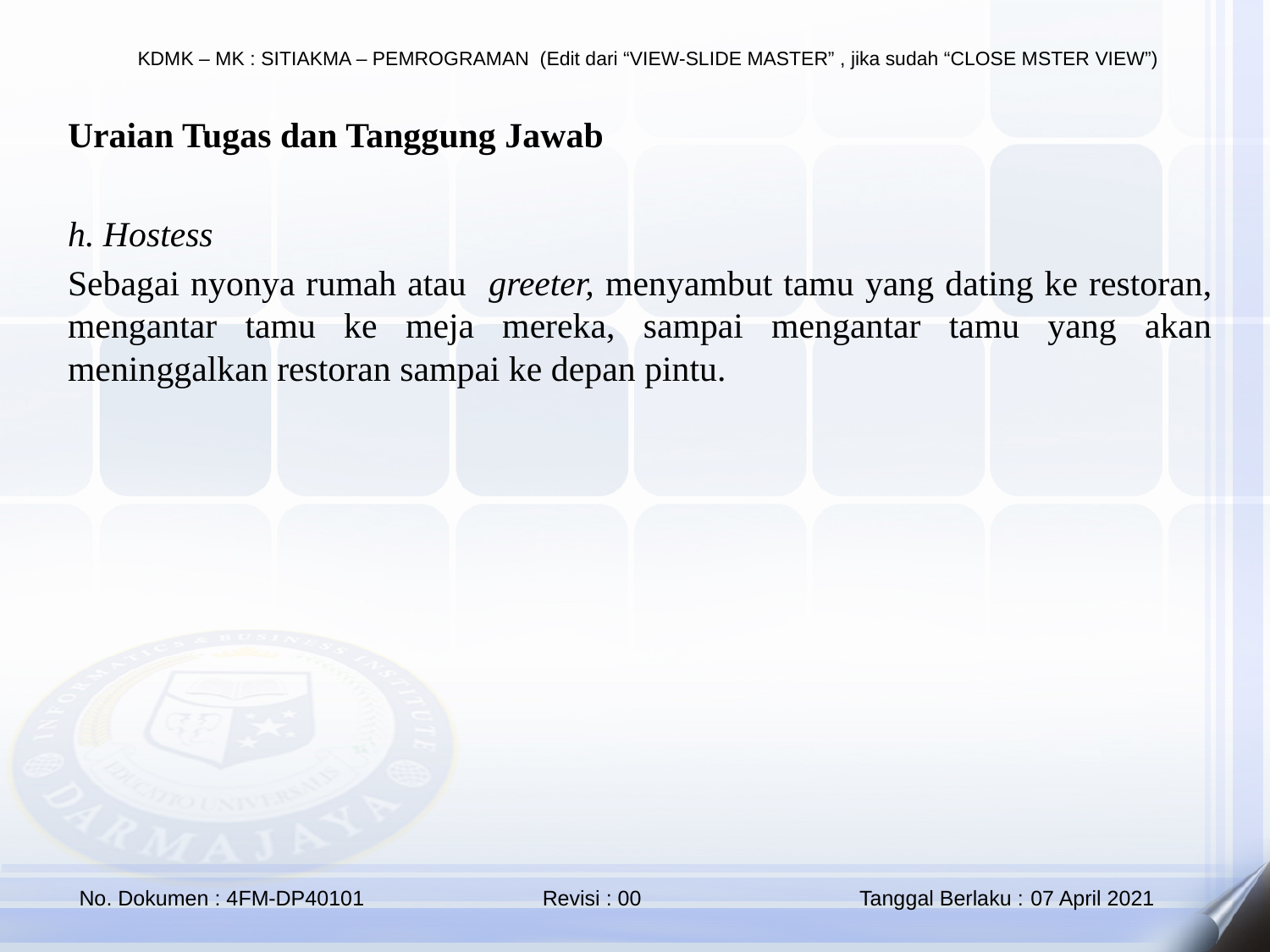

Uraian Tugas dan Tanggung Jawab

h. Hostess
Sebagai nyonya rumah atau  greeter, menyambut tamu yang dating ke restoran, mengantar tamu ke meja mereka, sampai mengantar tamu yang akan meninggalkan restoran sampai ke depan pintu.